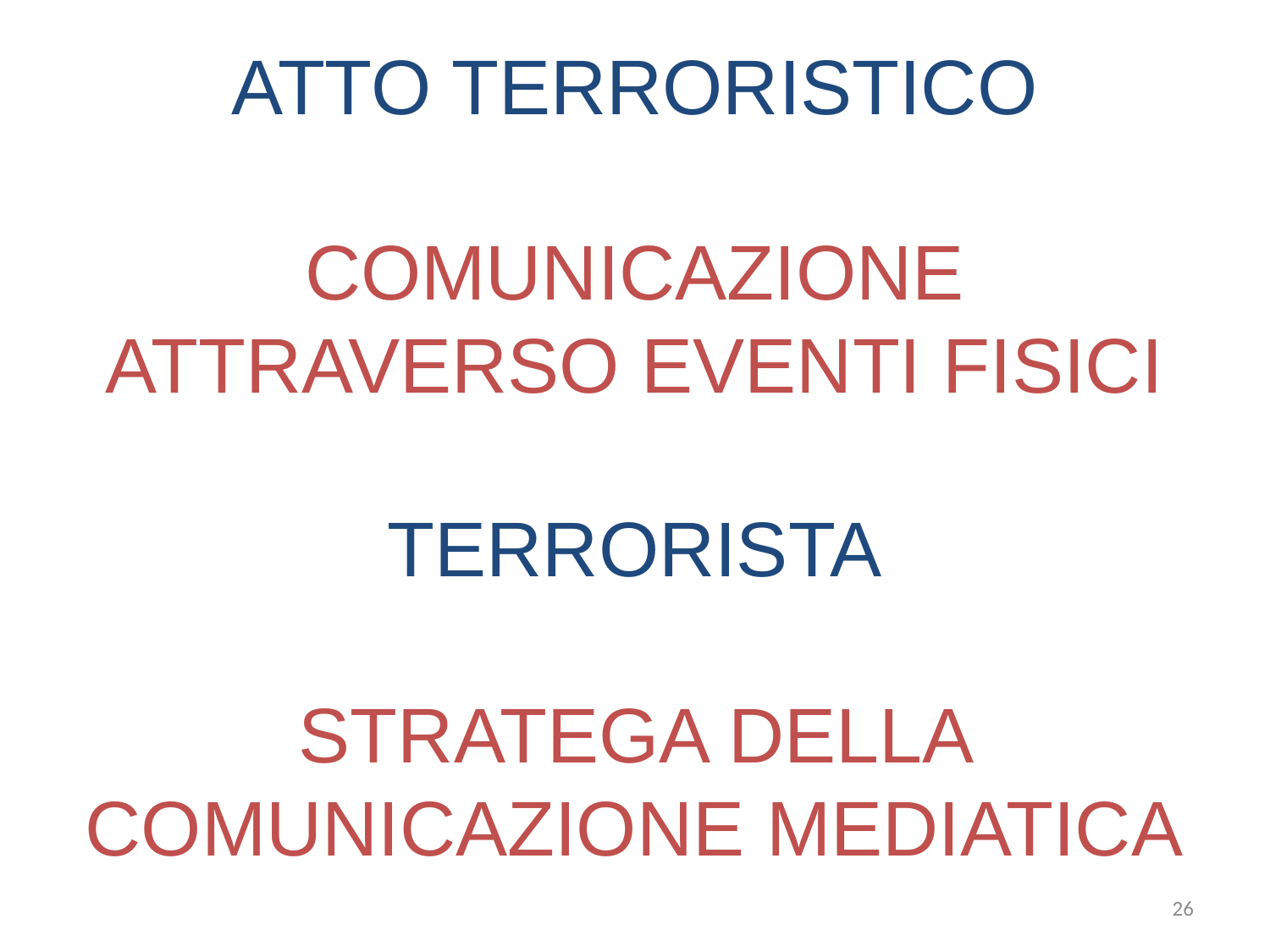

ATTO TERRORISTICO

COMUNICAZIONE
ATTRAVERSO EVENTI FISICI

TERRORISTA

STRATEGA DELLA COMUNICAZIONE MEDIATICA

26